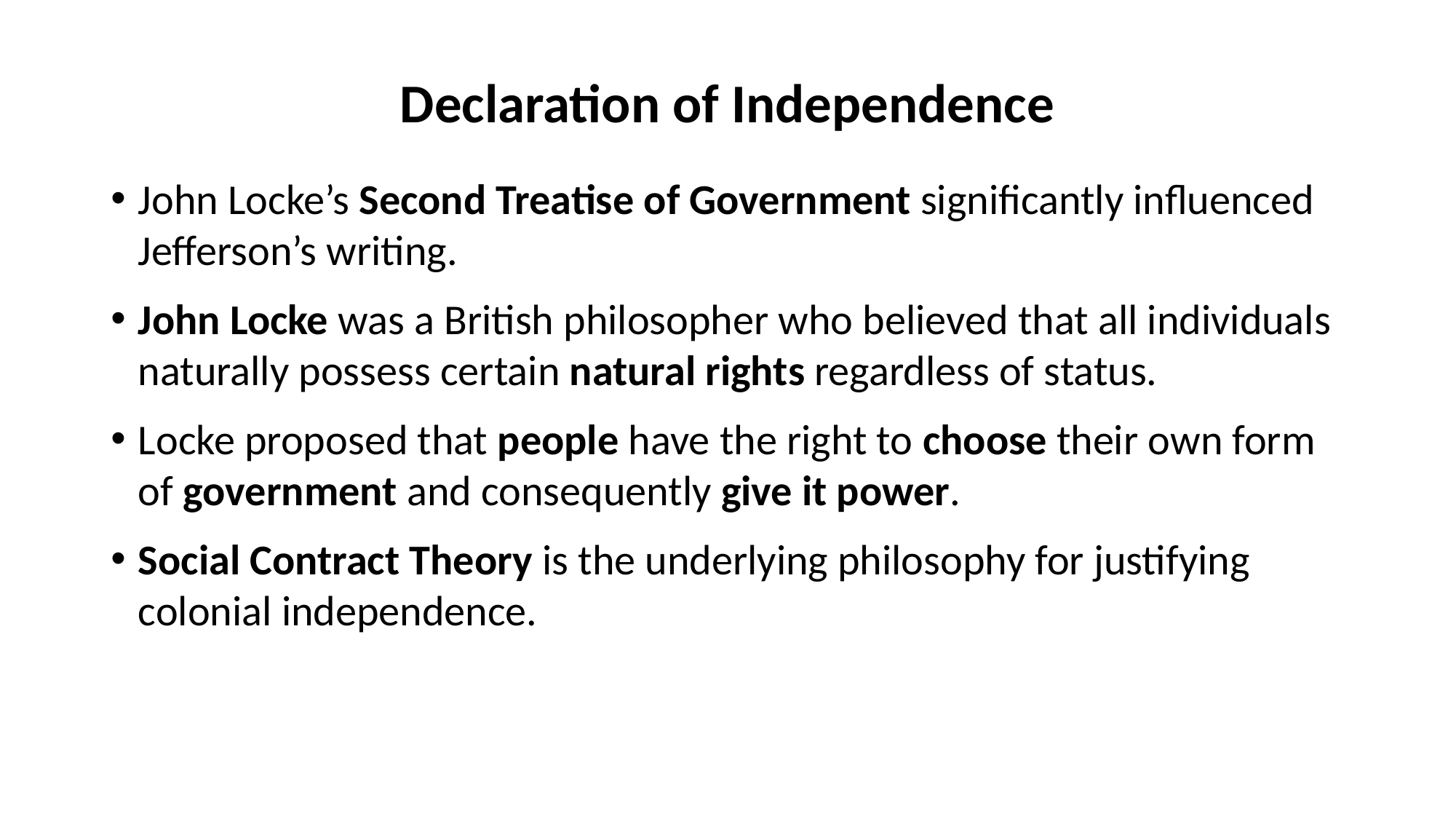

# Declaration of Independence
John Locke’s Second Treatise of Government significantly influenced Jefferson’s writing.
John Locke was a British philosopher who believed that all individuals naturally possess certain natural rights regardless of status.
Locke proposed that people have the right to choose their own form of government and consequently give it power.
Social Contract Theory is the underlying philosophy for justifying colonial independence.